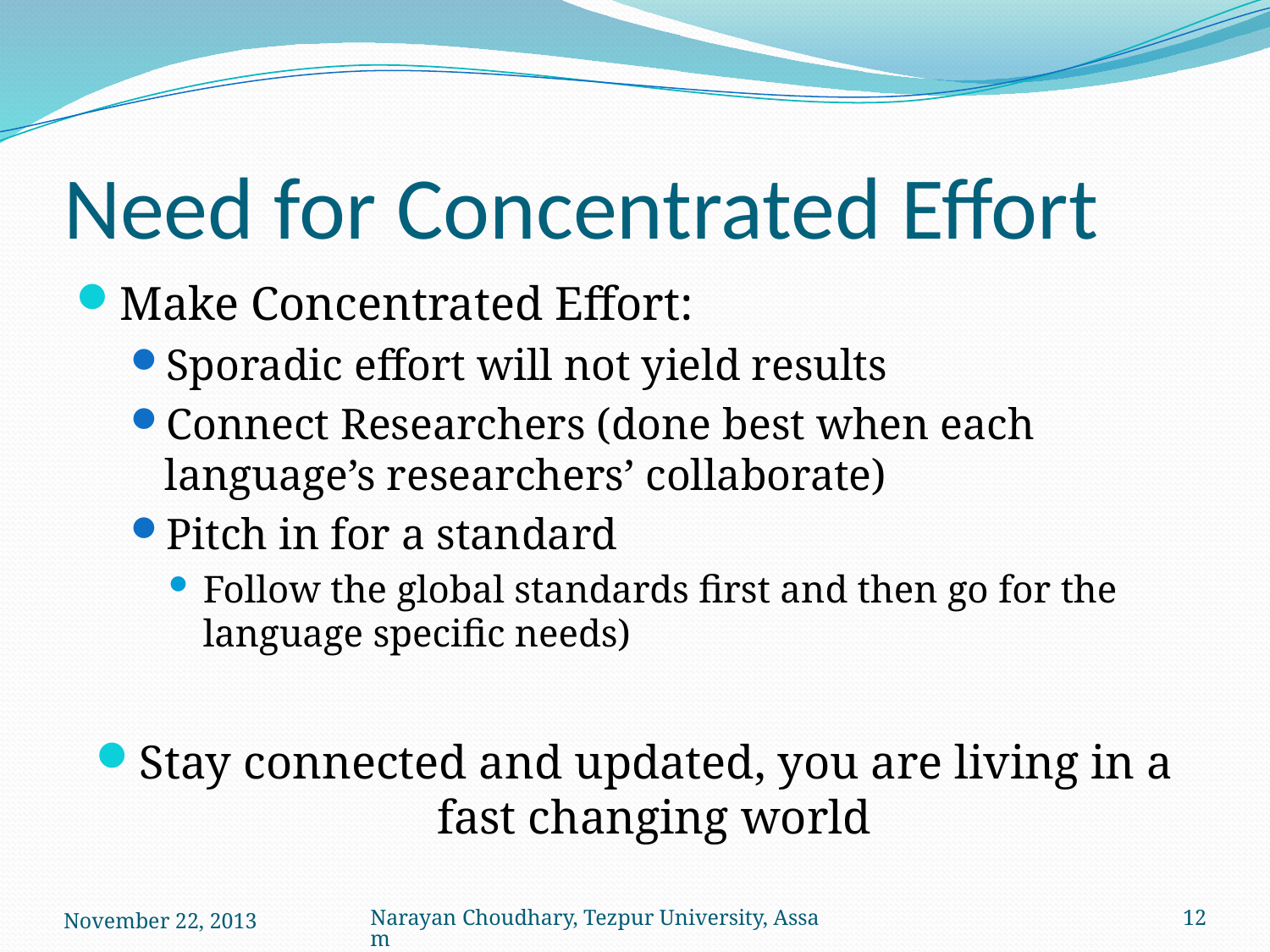

# Need for Concentrated Effort
Make Concentrated Effort:
Sporadic effort will not yield results
Connect Researchers (done best when each language’s researchers’ collaborate)
Pitch in for a standard
Follow the global standards first and then go for the language specific needs)

Stay connected and updated, you are living in a fast changing world
November 22, 2013
Narayan Choudhary, Tezpur University, Assam
12